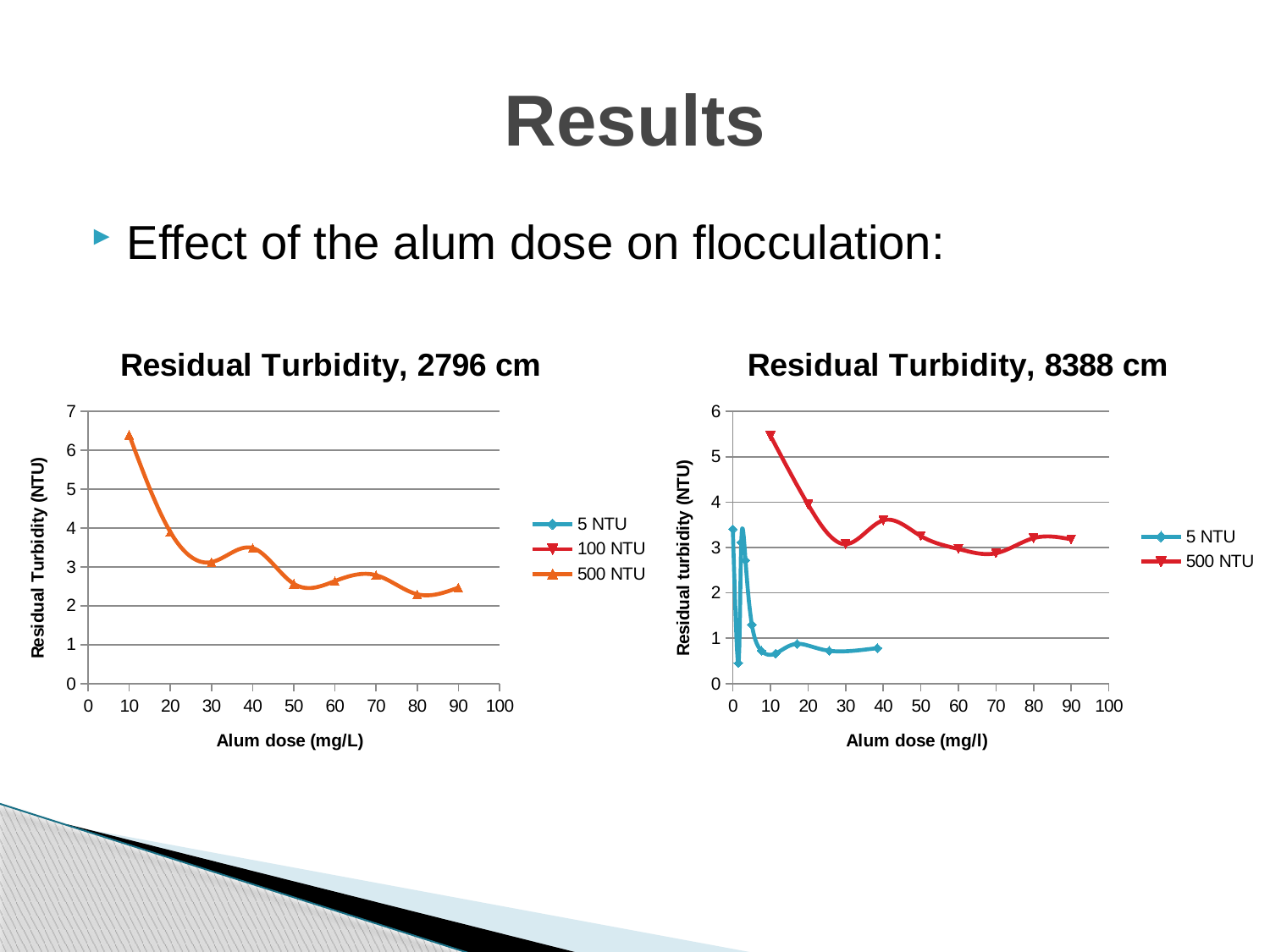

# Results
Effect of the alum dose on flocculation:

### Chart: Residual Turbidity, 2796 cm

| Category |  |  |  |
|---|---|---|---|

### Chart: Residual Turbidity, 8388 cm

| Category |  |  |
|---|---|---|